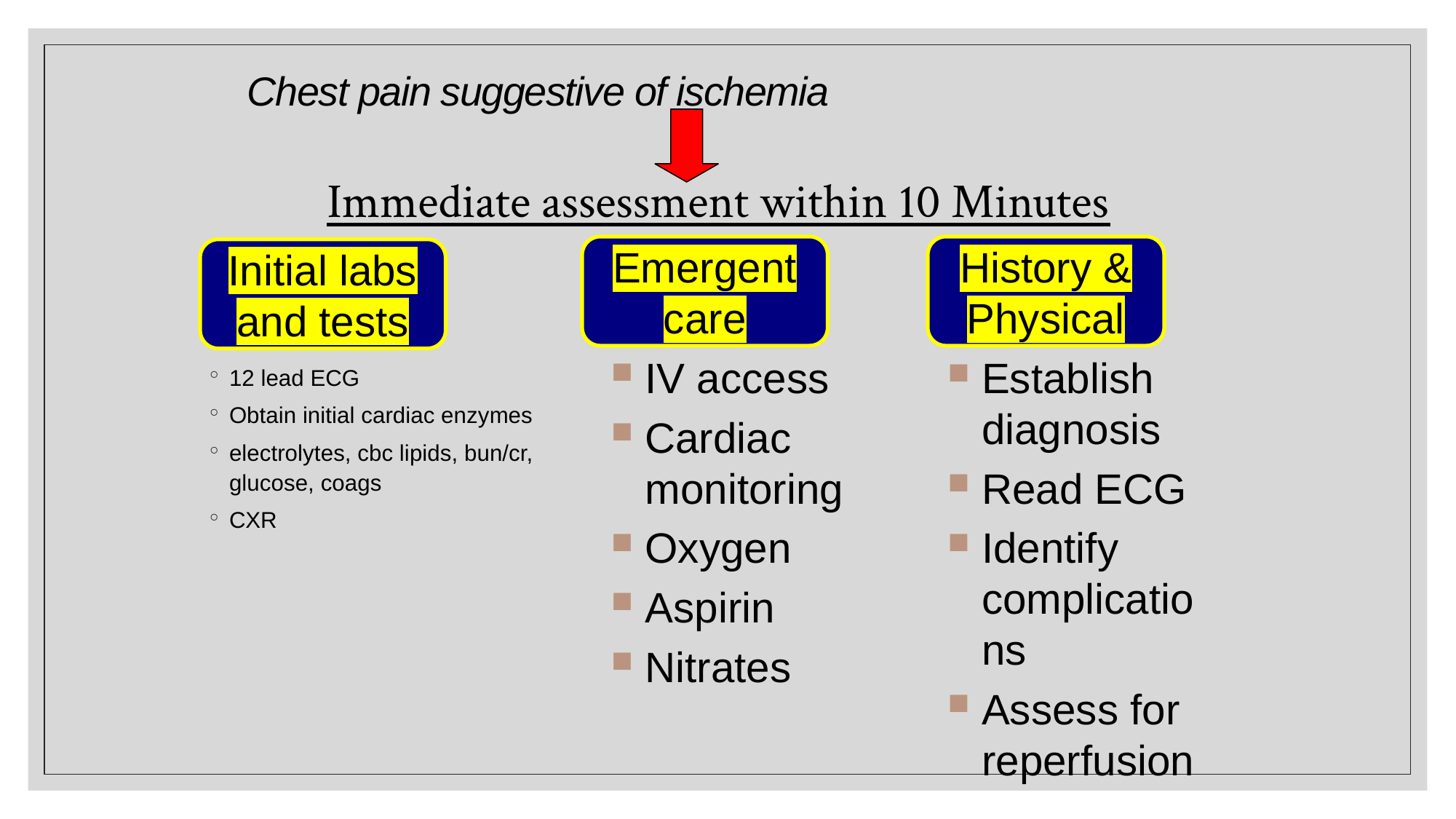

# Chest pain suggestive of ischemia

Immediate assessment within 10 Minutes
Emergent care
History & Physical
Initial labs
and tests
IV access
Cardiac monitoring
Oxygen
Aspirin
Nitrates
Establish diagnosis
Read ECG
Identify complications
Assess for reperfusion
12 lead ECG
Obtain initial cardiac enzymes
electrolytes, cbc lipids, bun/cr, glucose, coags
CXR